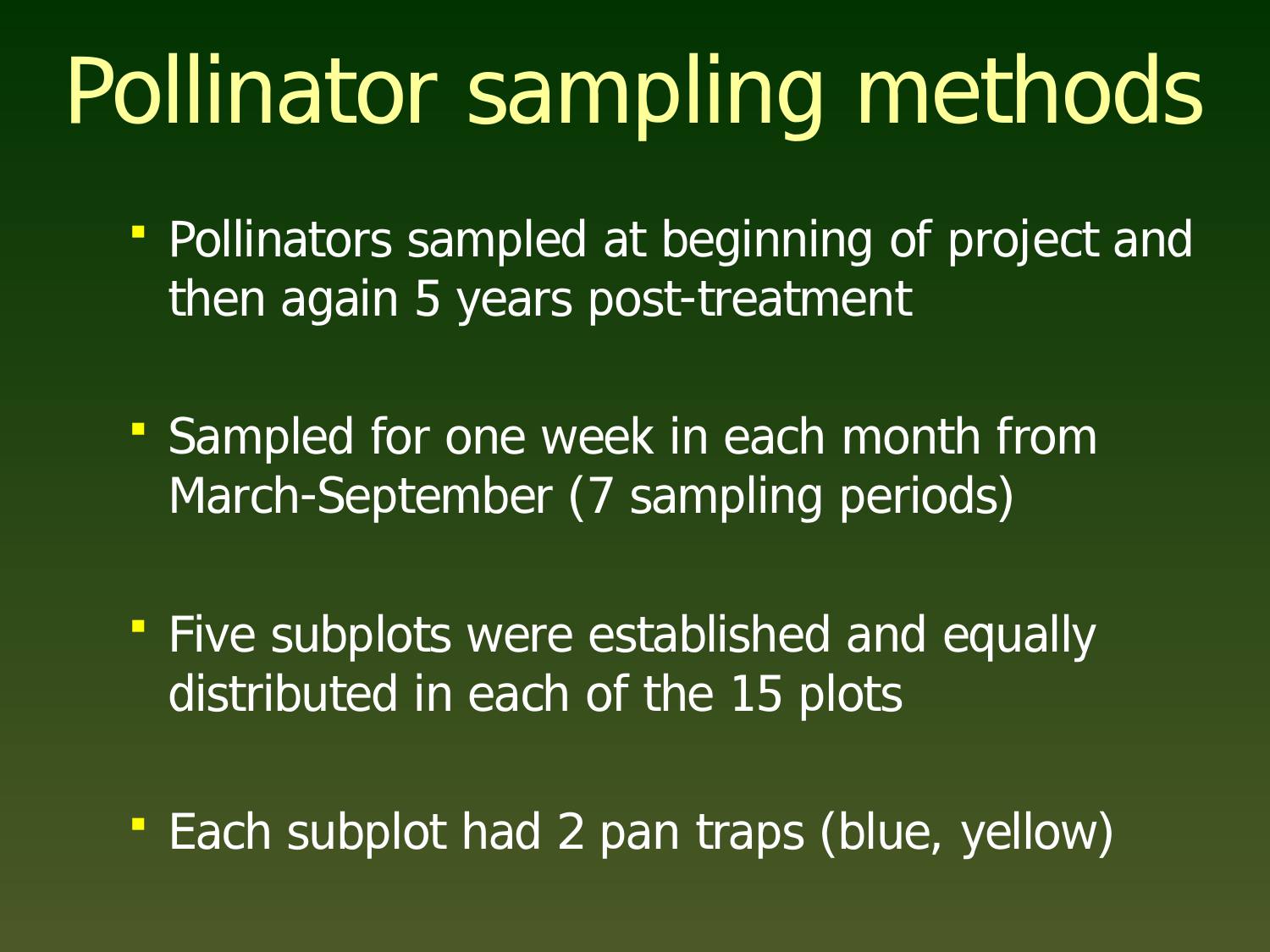

# Pollinator sampling methods
Pollinators sampled at beginning of project and then again 5 years post-treatment

Sampled for one week in each month from March-September (7 sampling periods)

Five subplots were established and equally distributed in each of the 15 plots

Each subplot had 2 pan traps (blue, yellow)